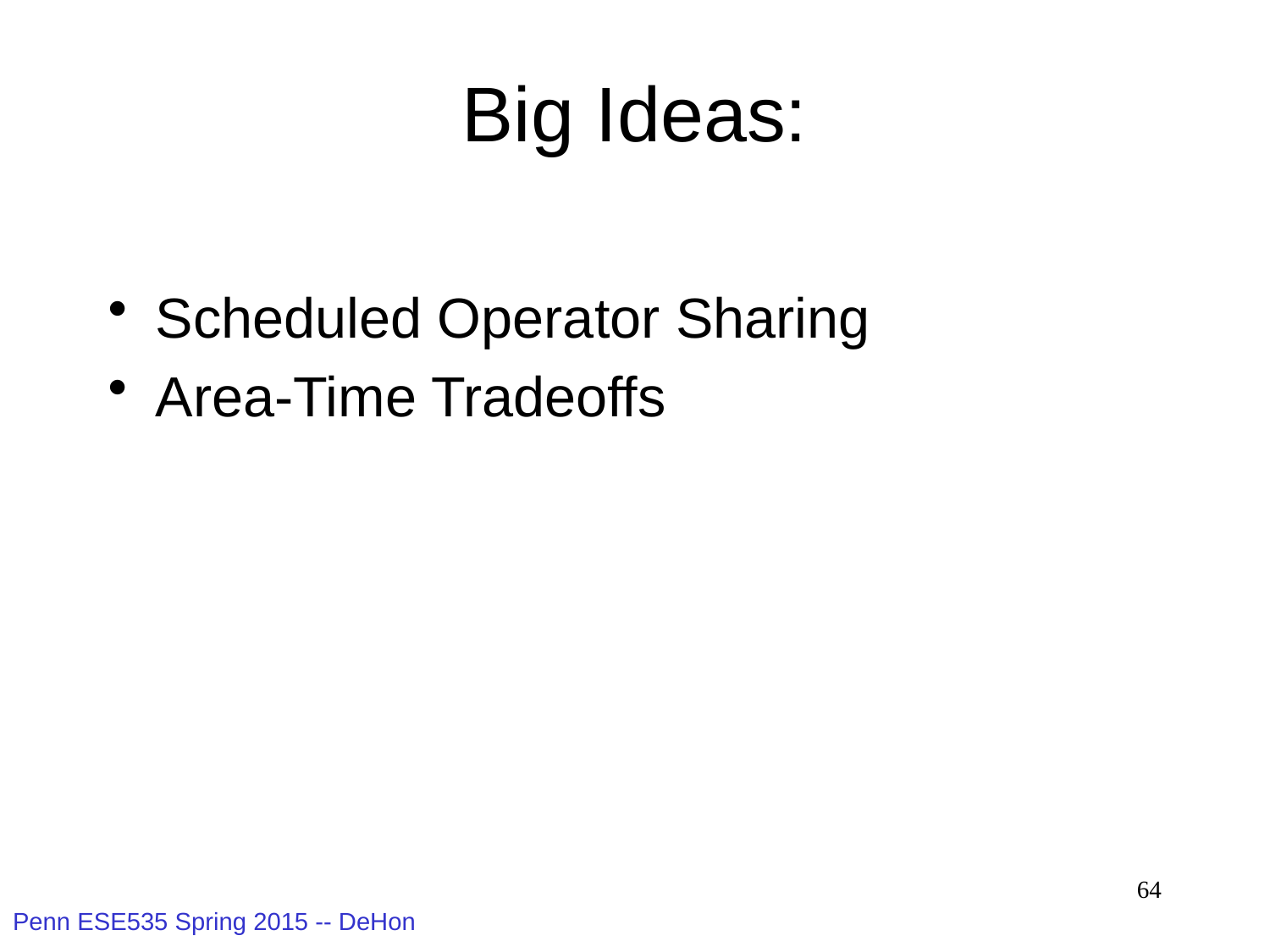

# Big Ideas:
Scheduled Operator Sharing
Area-Time Tradeoffs

64
Penn ESE535 Spring 2015 -- DeHon